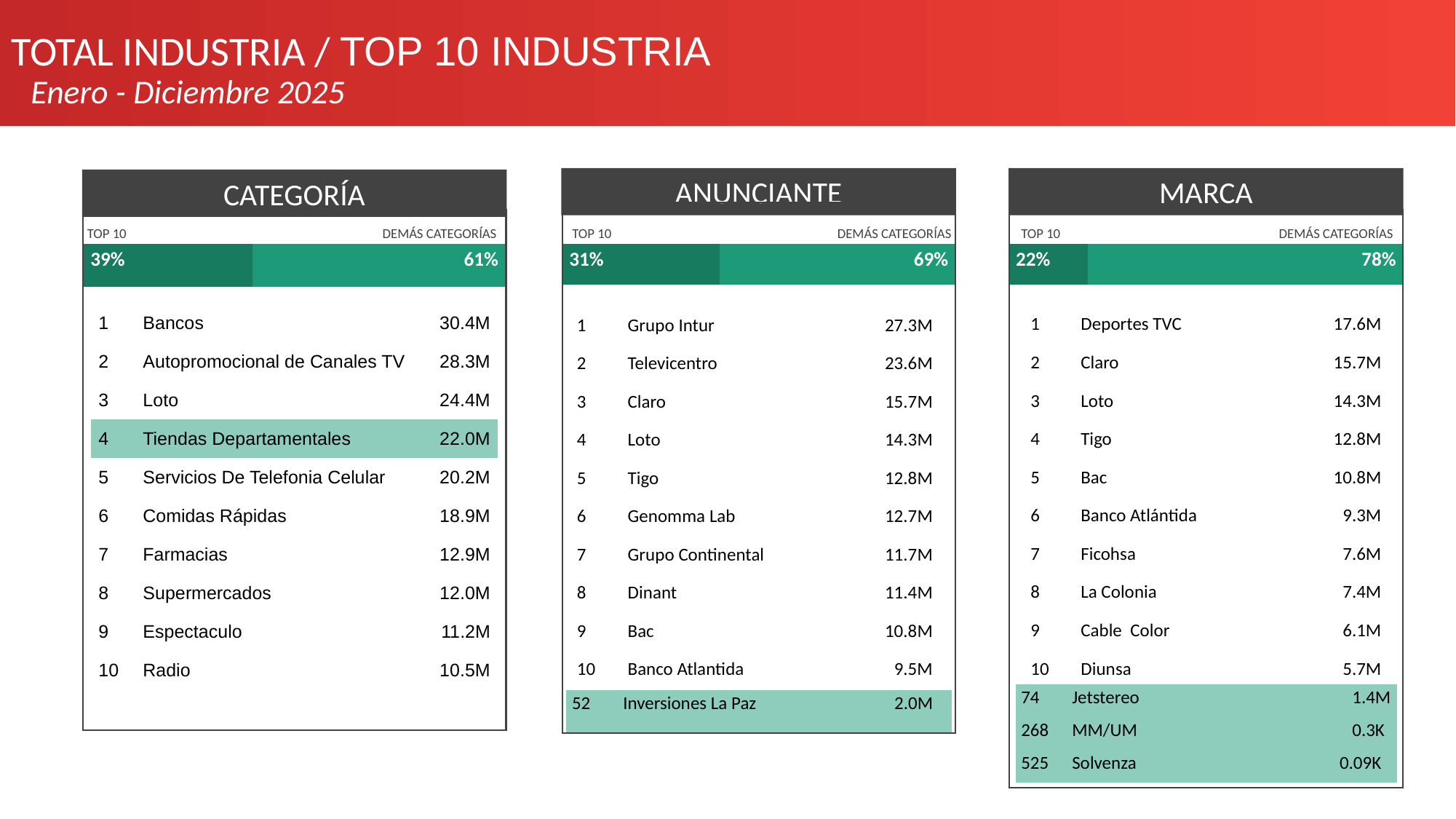

TOTAL INDUSTRIA / TOP 10 INDUSTRIA
Enero - Diciembre 2025
ANUNCIANTE
MARCA
CATEGORÍA

TOP 10
DEMÁS CATEGORÍAS
TOP 10
DEMÁS CATEGORÍAS
TOP 10
DEMÁS CATEGORÍAS
| 39% | 61% |
| --- | --- |
| 31% | 69% |
| --- | --- |
| 22% | 78% |
| --- | --- |
| 1 | Bancos | 30.4M |
| --- | --- | --- |
| 2 | Autopromocional de Canales TV | 28.3M |
| 3 | Loto | 24.4M |
| 4 | Tiendas Departamentales | 22.0M |
| 5 | Servicios De Telefonia Celular | 20.2M |
| 6 | Comidas Rápidas | 18.9M |
| 7 | Farmacias | 12.9M |
| 8 | Supermercados | 12.0M |
| 9 | Espectaculo | 11.2M |
| 10 | Radio | 10.5M |
| 1 | Deportes TVC | 17.6M |
| --- | --- | --- |
| 2 | Claro | 15.7M |
| 3 | Loto | 14.3M |
| 4 | Tigo | 12.8M |
| 5 | Bac | 10.8M |
| 6 | Banco Atlántida | 9.3M |
| 7 | Ficohsa | 7.6M |
| 8 | La Colonia | 7.4M |
| 9 | Cable Color | 6.1M |
| 10 | Diunsa | 5.7M |
| 1 | Grupo Intur | 27.3M |
| --- | --- | --- |
| 2 | Televicentro | 23.6M |
| 3 | Claro | 15.7M |
| 4 | Loto | 14.3M |
| 5 | Tigo | 12.8M |
| 6 | Genomma Lab | 12.7M |
| 7 | Grupo Continental | 11.7M |
| 8 | Dinant | 11.4M |
| 9 | Bac | 10.8M |
| 10 | Banco Atlantida | 9.5M |
| 74 | Jetstereo | 1.4M |
| --- | --- | --- |
| 268 | MM/UM | 0.3K |
| 525 | Solvenza | 0.09K |
| 52 | Inversiones La Paz | 2.0M |
| --- | --- | --- |